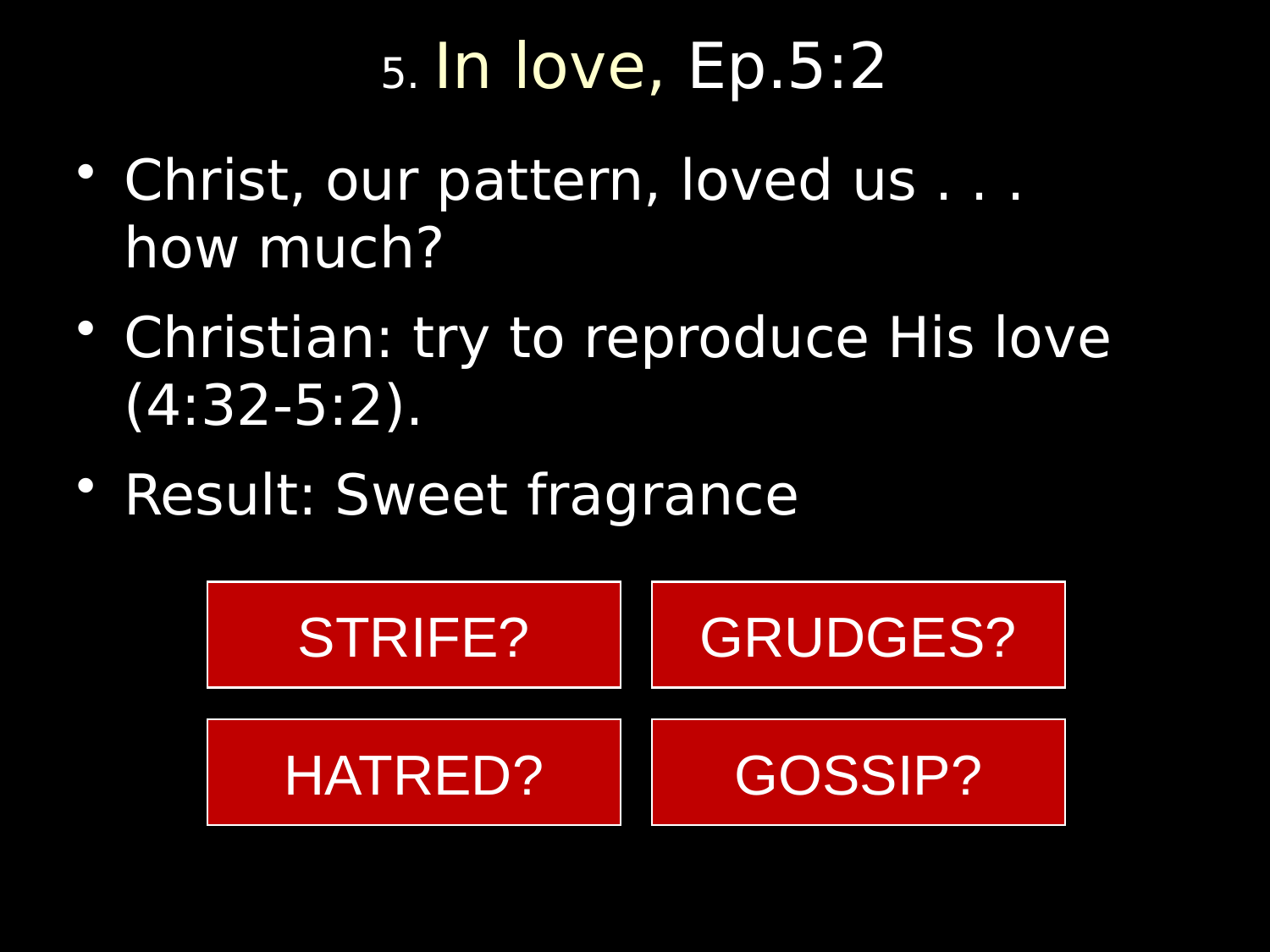

# 5. In love, Ep.5:2
Christ, our pattern, loved us . . .
how much?
Christian: try to reproduce His love (4:32-5:2).
Result: Sweet fragrance
STRIFE?
GRUDGES?
HATRED?
GOSSIP?